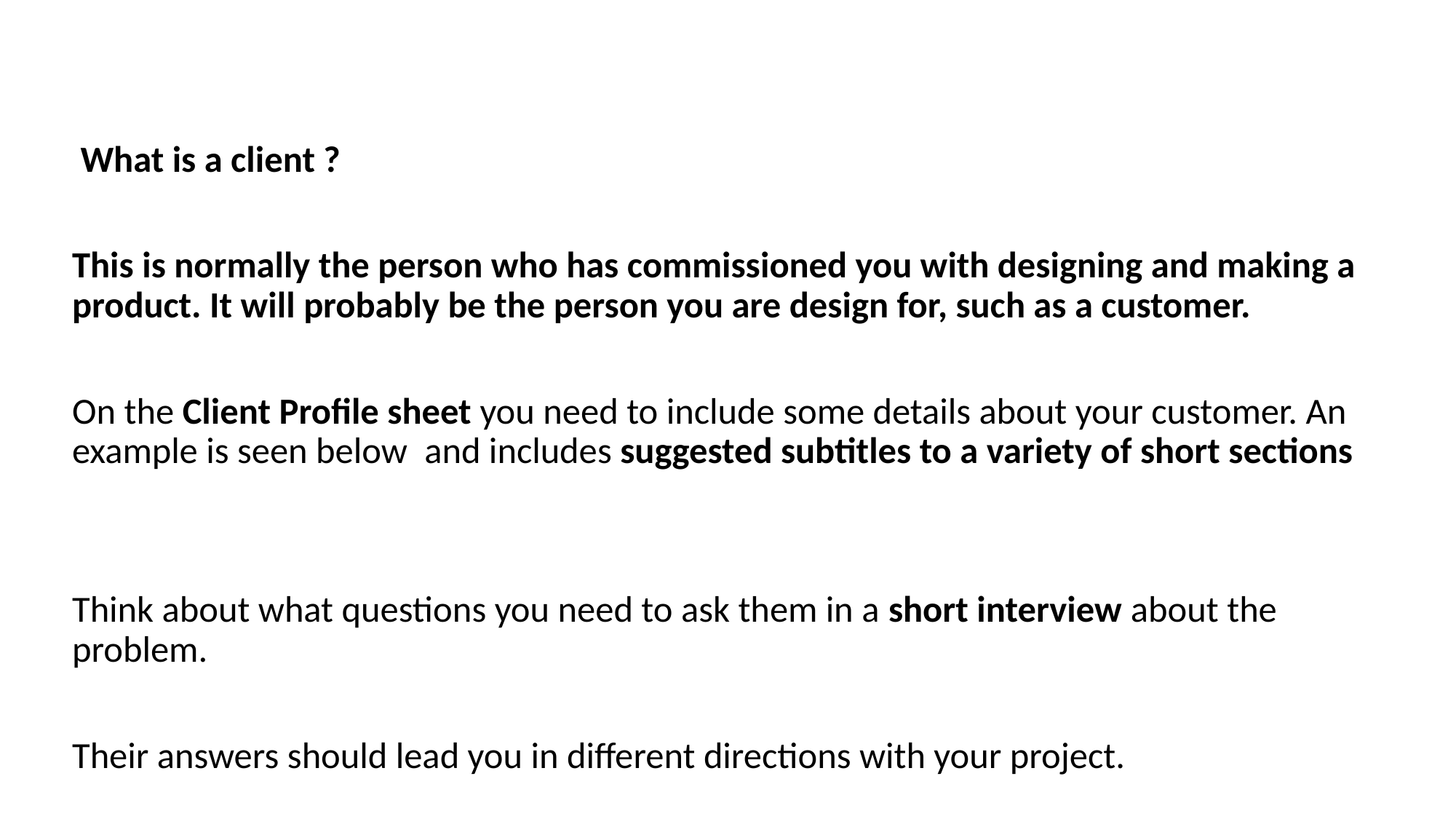

What is a client ?

This is normally the person who has commissioned you with designing and making a product. It will probably be the person you are design for, such as a customer.

On the Client Profile sheet you need to include some details about your customer. An example is seen below  and includes suggested subtitles to a variety of short sections

Think about what questions you need to ask them in a short interview about the problem.

Their answers should lead you in different directions with your project.